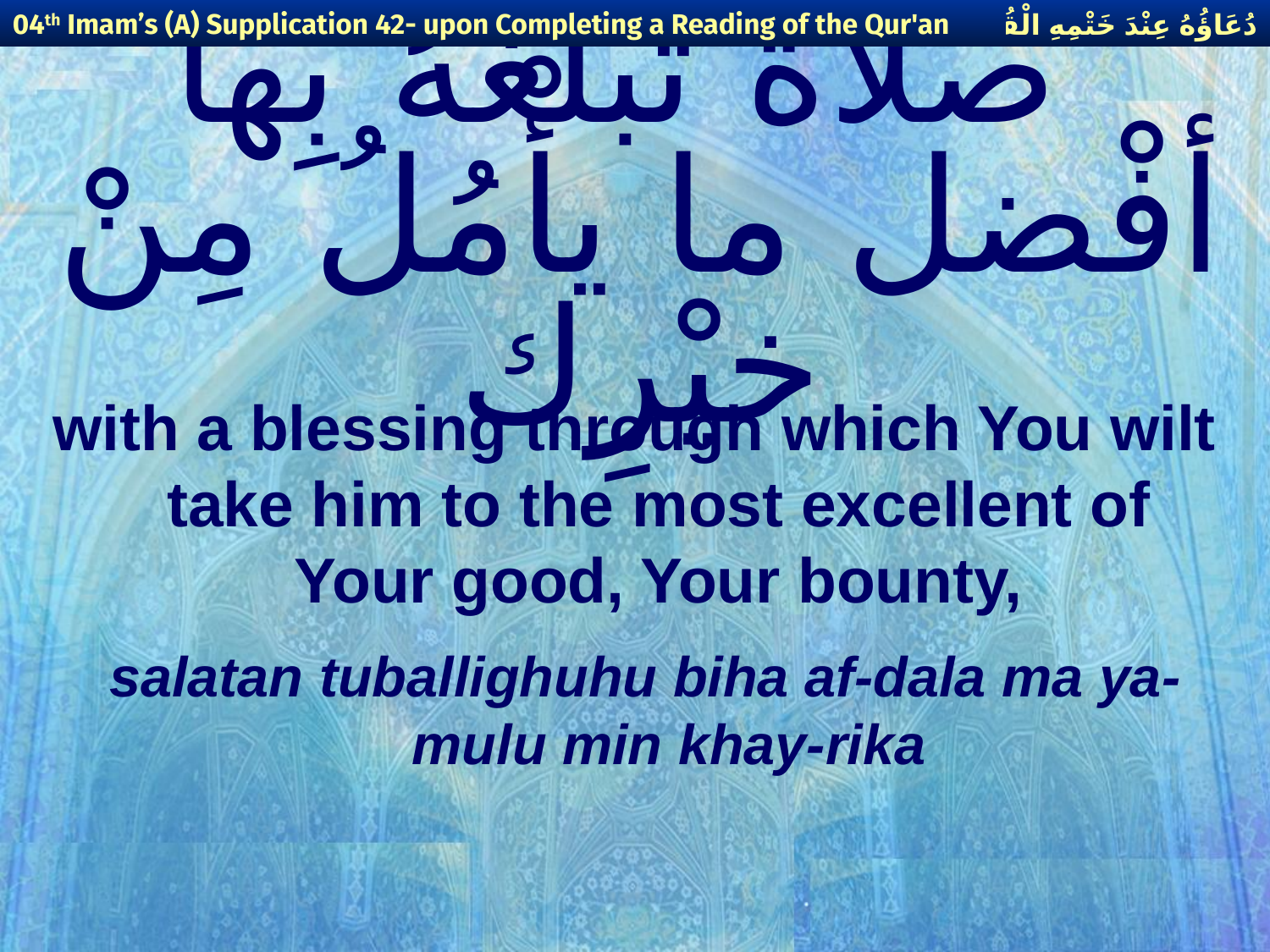

دُعَاؤُهُ عِنْدَ خَتْمِهِ الْقُرْآنَ
04th Imam’s (A) Supplication 42- upon Completing a Reading of the Qur'an
# صلاةً تُبلِّغُهُ بِها أفْضل ما يأْمُلُ مِنْ خيْرِك
with a blessing through which You wilt take him to the most excellent of Your good, Your bounty,
salatan tuballighuhu biha af-dala ma ya-mulu min khay-rika